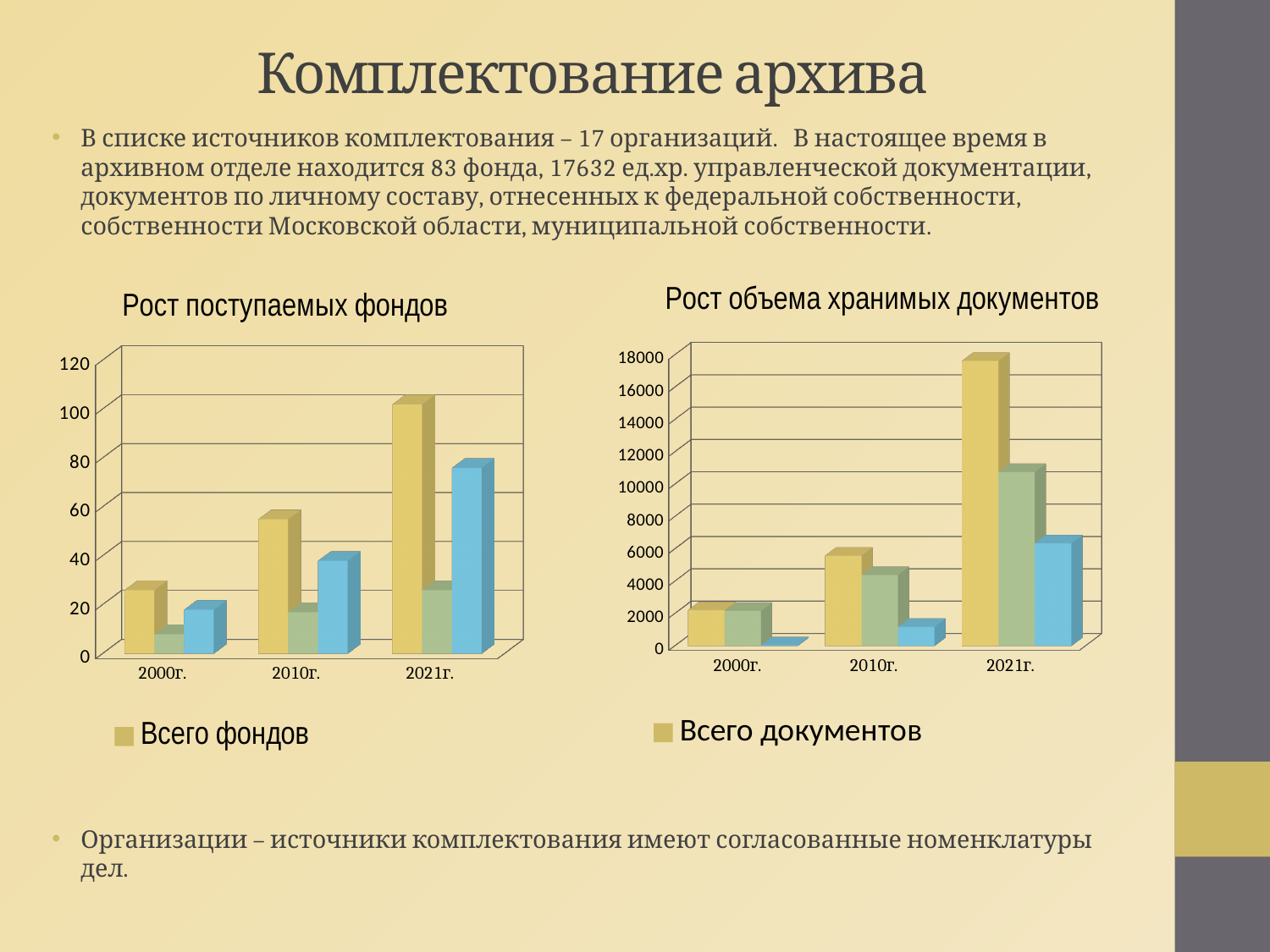

# Комплектование архива
В списке источников комплектования – 17 организаций.   В настоящее время в архивном отделе находится 83 фонда, 17632 ед.хр. управленческой документации, документов по личному составу, отнесенных к федеральной собственности, собственности Московской области, муниципальной собственности.

Организации – источники комплектования имеют согласованные номенклатуры дел.

[unsupported chart]

[unsupported chart]